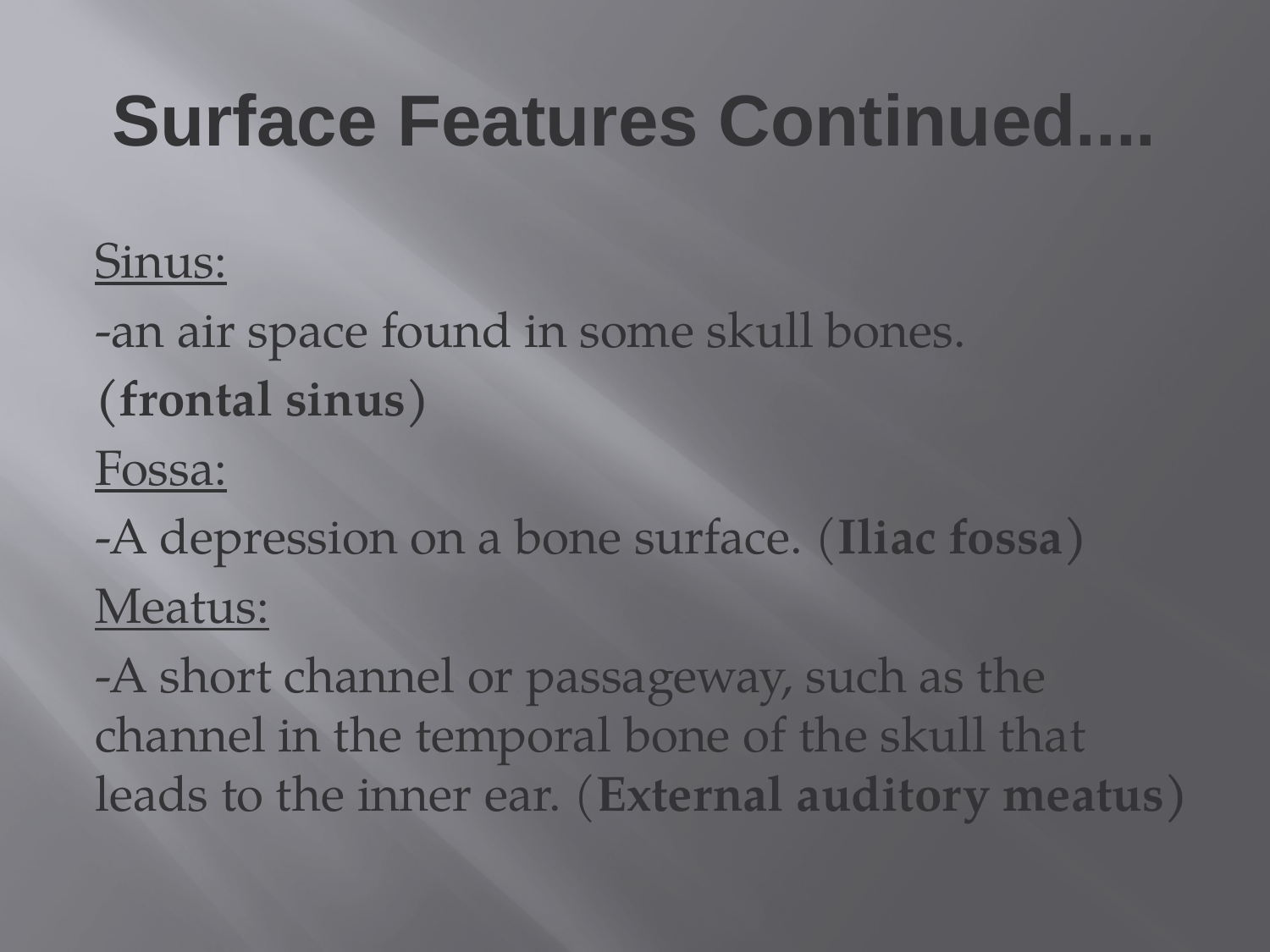

# Surface Features Continued....
Sinus:
-an air space found in some skull bones.
(frontal sinus)
Fossa:
-A depression on a bone surface. (Iliac fossa)
Meatus:
-A short channel or passageway, such as the channel in the temporal bone of the skull that leads to the inner ear. (External auditory meatus)